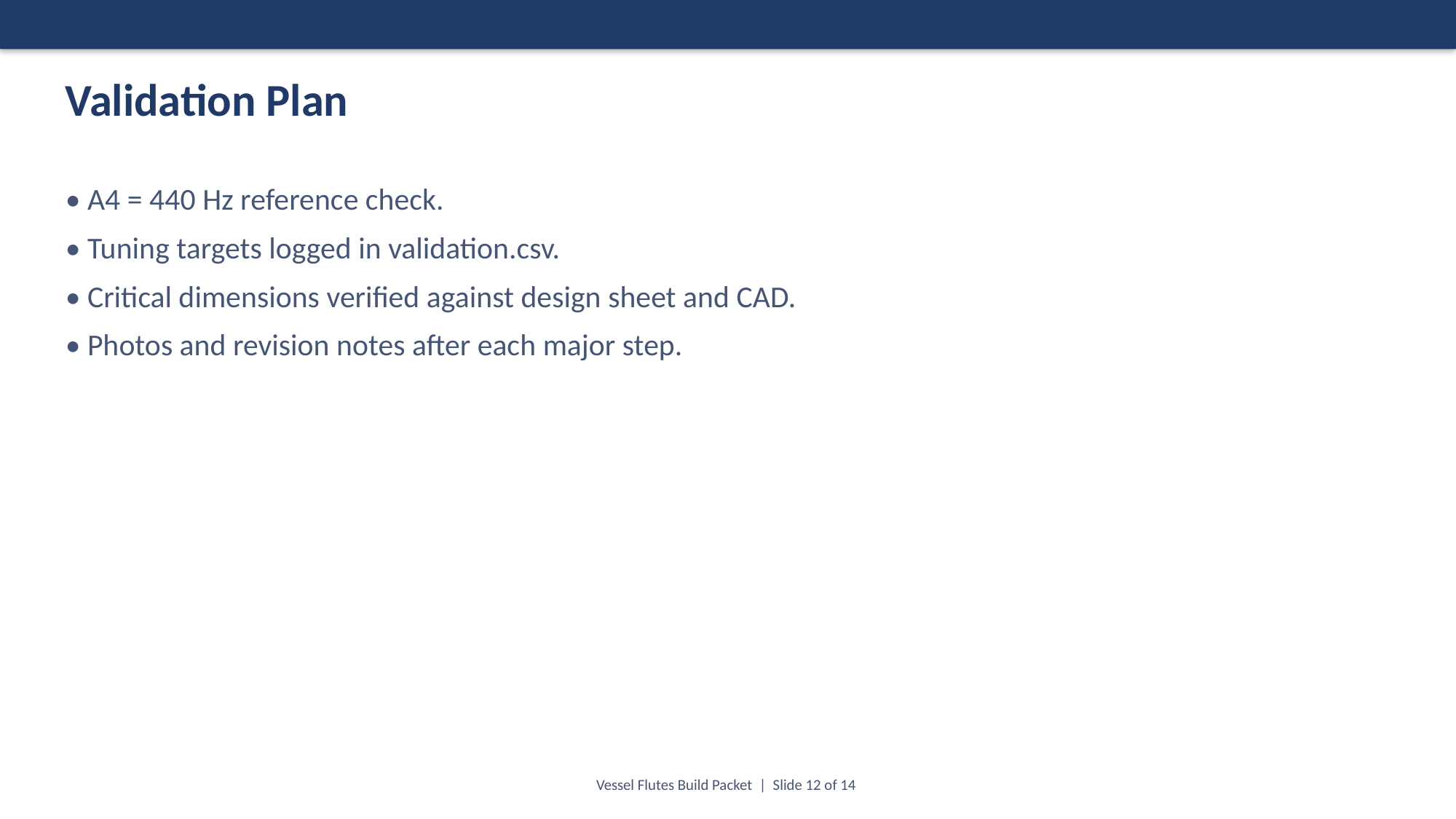

Validation Plan
• A4 = 440 Hz reference check.
• Tuning targets logged in validation.csv.
• Critical dimensions verified against design sheet and CAD.
• Photos and revision notes after each major step.
Vessel Flutes Build Packet  |  Slide 12 of 14